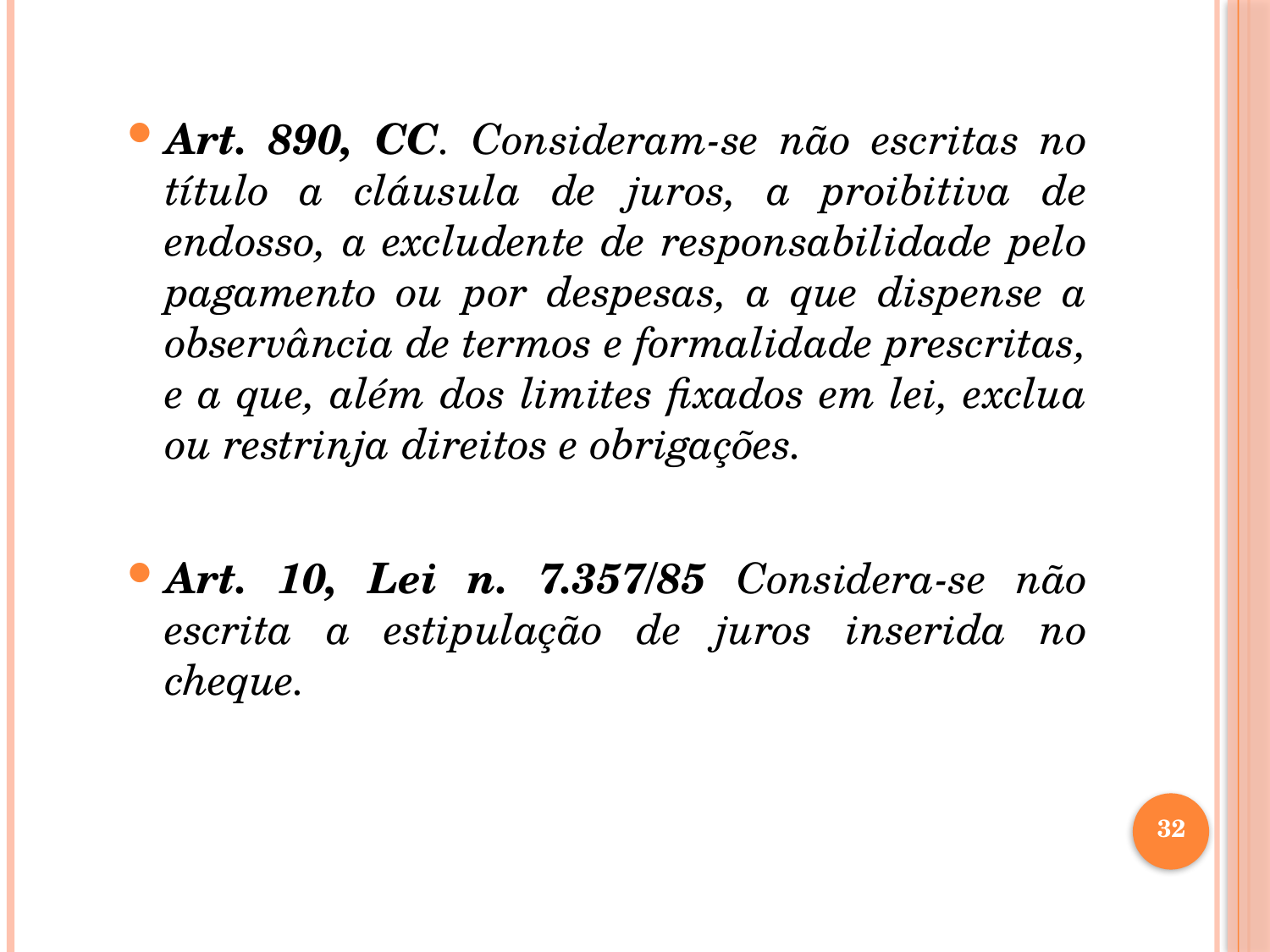

Art. 890, CC. Consideram-se não escritas no título a cláusula de juros, a proibitiva de endosso, a excludente de responsabilidade pelo pagamento ou por despesas, a que dispense a observância de termos e formalidade prescritas, e a que, além dos limites fixados em lei, exclua ou restrinja direitos e obrigações.

Art. 10, Lei n. 7.357/85 Considera-se não escrita a estipulação de juros inserida no cheque.
32